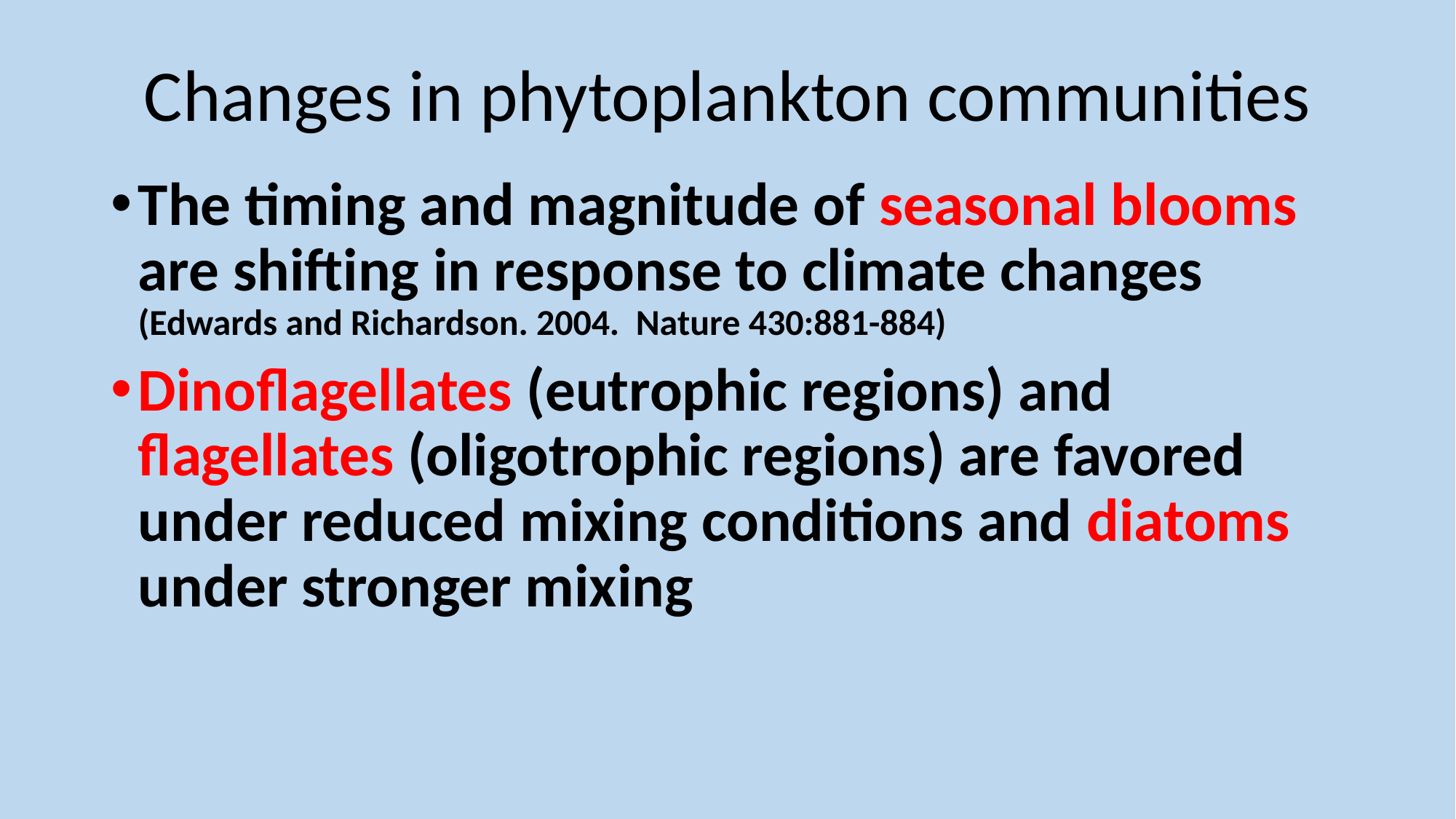

# Changes in phytoplankton communities
The timing and magnitude of seasonal blooms are shifting in response to climate changes (Edwards and Richardson. 2004.  Nature 430:881-884)
Dinoflagellates (eutrophic regions) and flagellates (oligotrophic regions) are favored under reduced mixing conditions and diatoms under stronger mixing